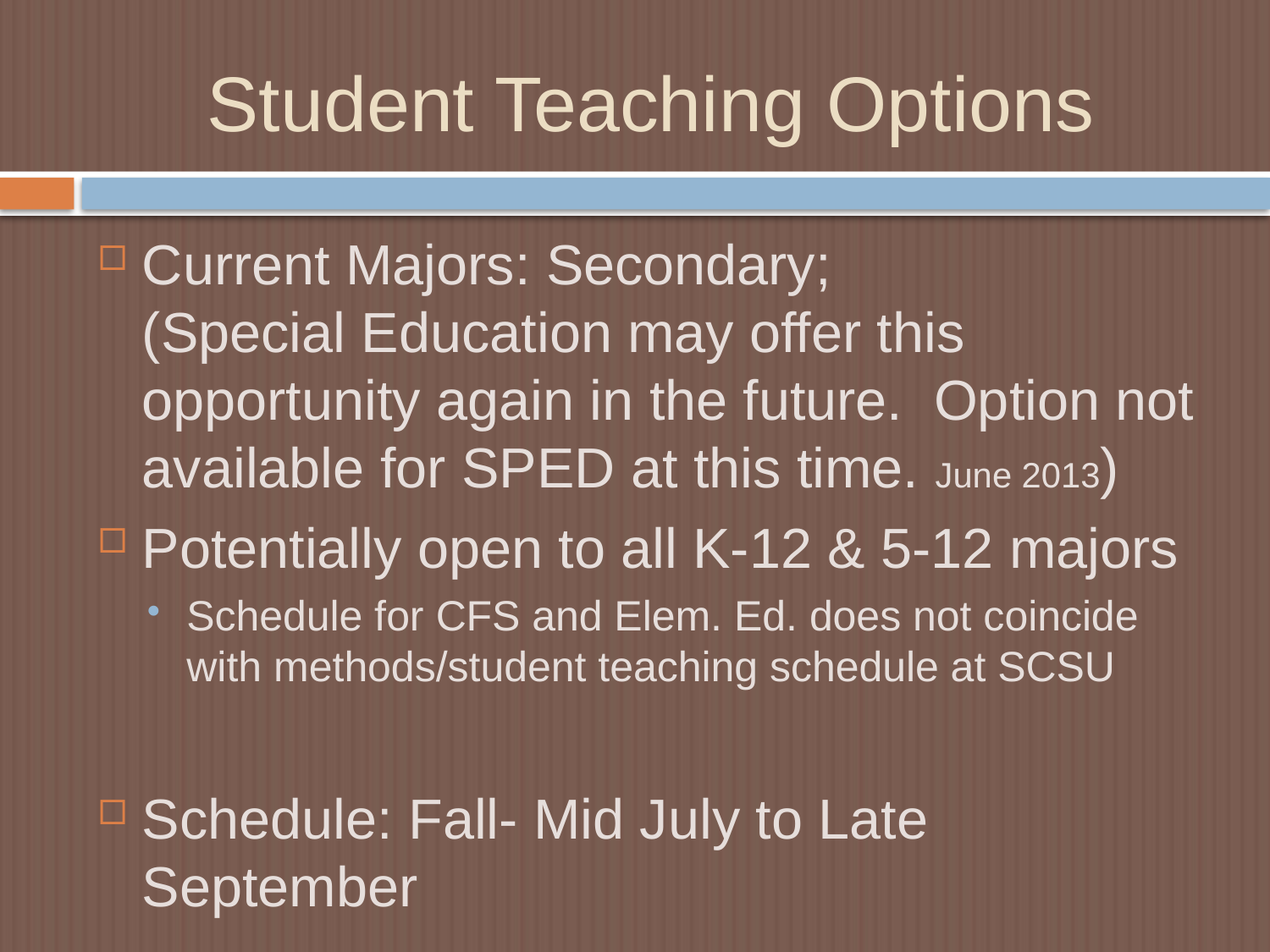

# Student Teaching Options
Current Majors: Secondary;                 (Special Education may offer this opportunity again in the future.  Option not available for SPED at this time. June 2013)
Potentially open to all K-12 & 5-12 majors
Schedule for CFS and Elem. Ed. does not coincide with methods/student teaching schedule at SCSU

Schedule: Fall- Mid July to Late September

Schedule: Spring- Late January to Late March